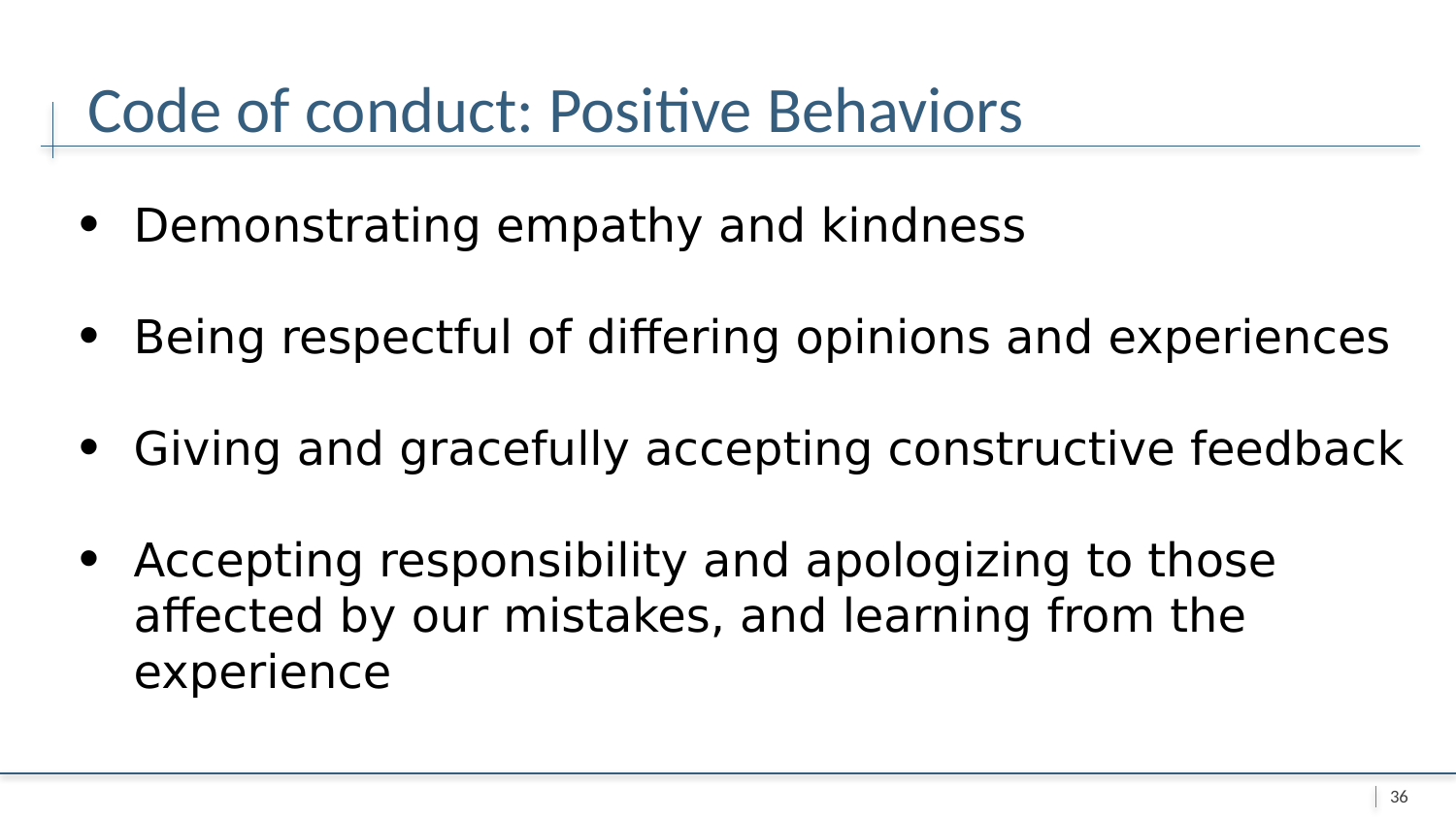

# Code of conduct: Positive Behaviors
Demonstrating empathy and kindness

Being respectful of differing opinions and experiences

Giving and gracefully accepting constructive feedback

Accepting responsibility and apologizing to those affected by our mistakes, and learning from the experience
36